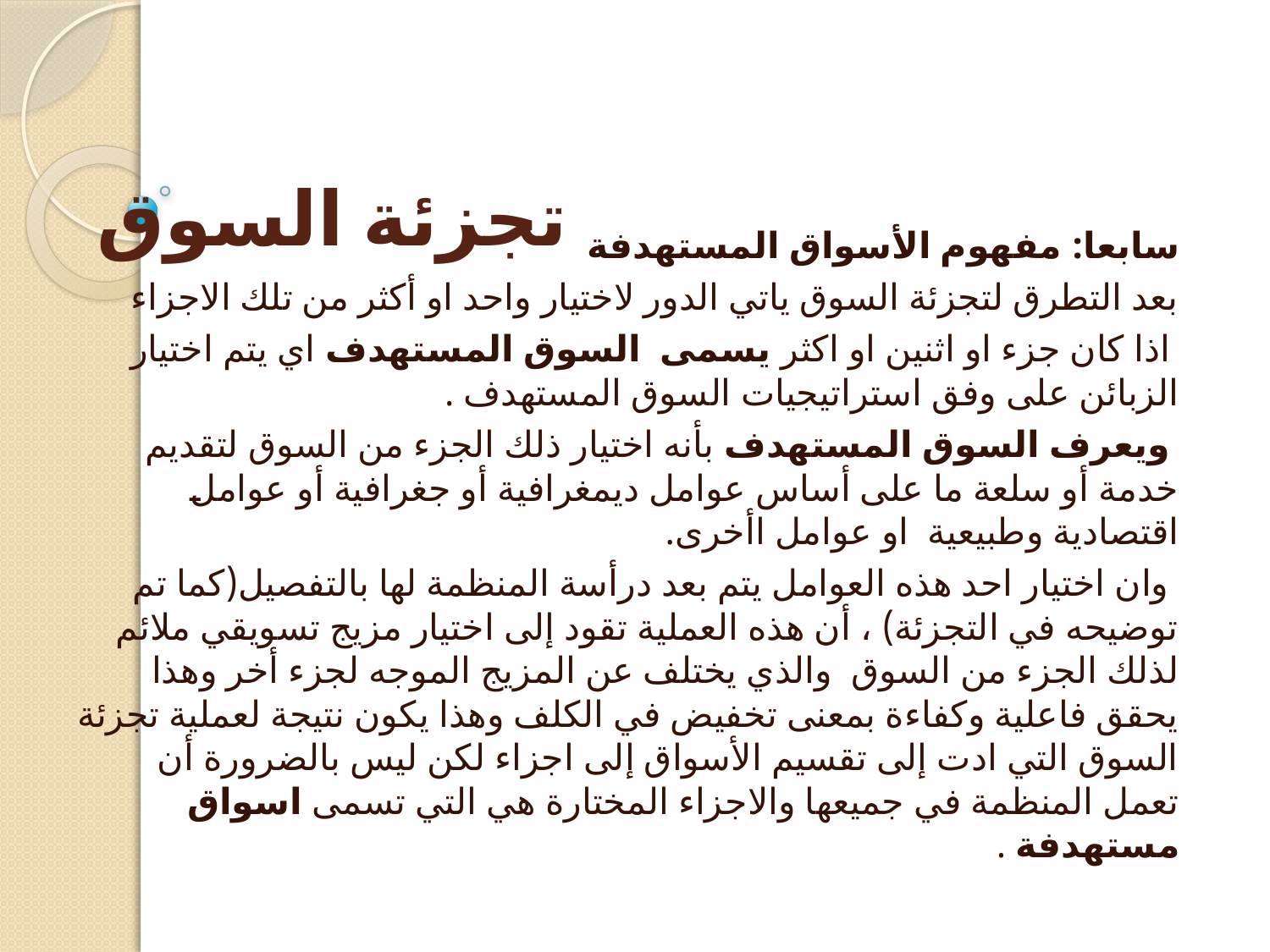

# تجزئة السوق
سابعا: مفهوم الأسواق المستهدفة
بعد التطرق لتجزئة السوق ياتي الدور لاختيار واحد او أكثر من تلك الاجزاء
 اذا كان جزء او اثنين او اكثر يسمى  السوق المستهدف اي يتم اختيار الزبائن على وفق استراتيجيات السوق المستهدف .
 ويعرف السوق المستهدف بأنه اختيار ذلك الجزء من السوق لتقديم خدمة أو سلعة ما على أساس عوامل ديمغرافية أو جغرافية أو عوامل اقتصادية وطبيعية  او عوامل اأخرى.
 وان اختيار احد هذه العوامل يتم بعد درأسة المنظمة لها بالتفصيل(كما تم توضيحه في التجزئة) ، أن هذه العملية تقود إلى اختيار مزيج تسويقي ملائم لذلك الجزء من السوق  والذي يختلف عن المزيج الموجه لجزء أخر وهذا يحقق فاعلية وكفاءة بمعنى تخفيض في الكلف وهذا يكون نتيجة لعملية تجزئة السوق التي ادت إلى تقسيم الأسواق إلى اجزاء لكن ليس بالضرورة أن تعمل المنظمة في جميعها والاجزاء المختارة هي التي تسمى اسواق مستهدفة .